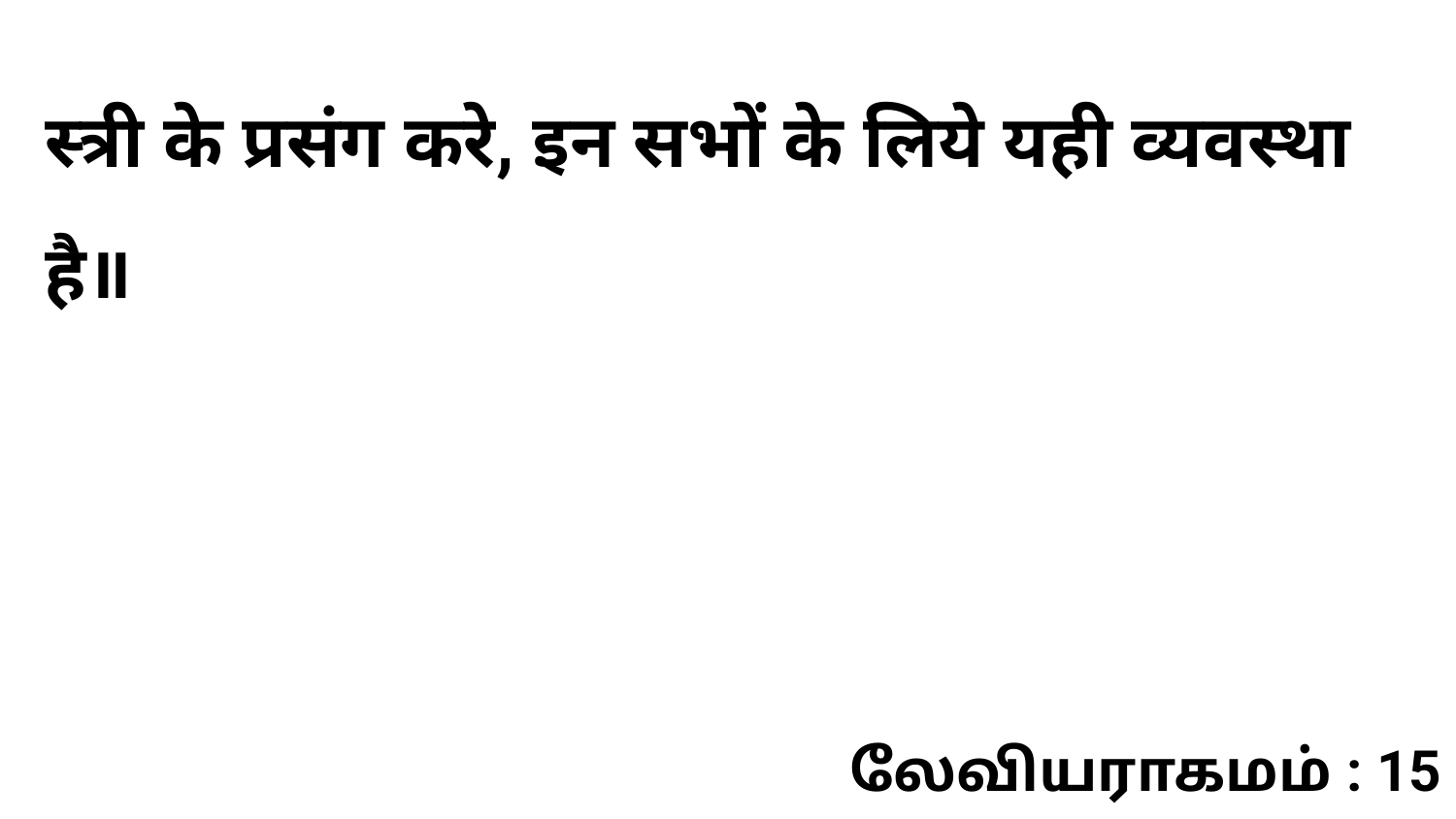

स्त्री के प्रसंग करे, इन सभों के लिये यही व्यवस्था है॥
லேவியராகமம் : 15